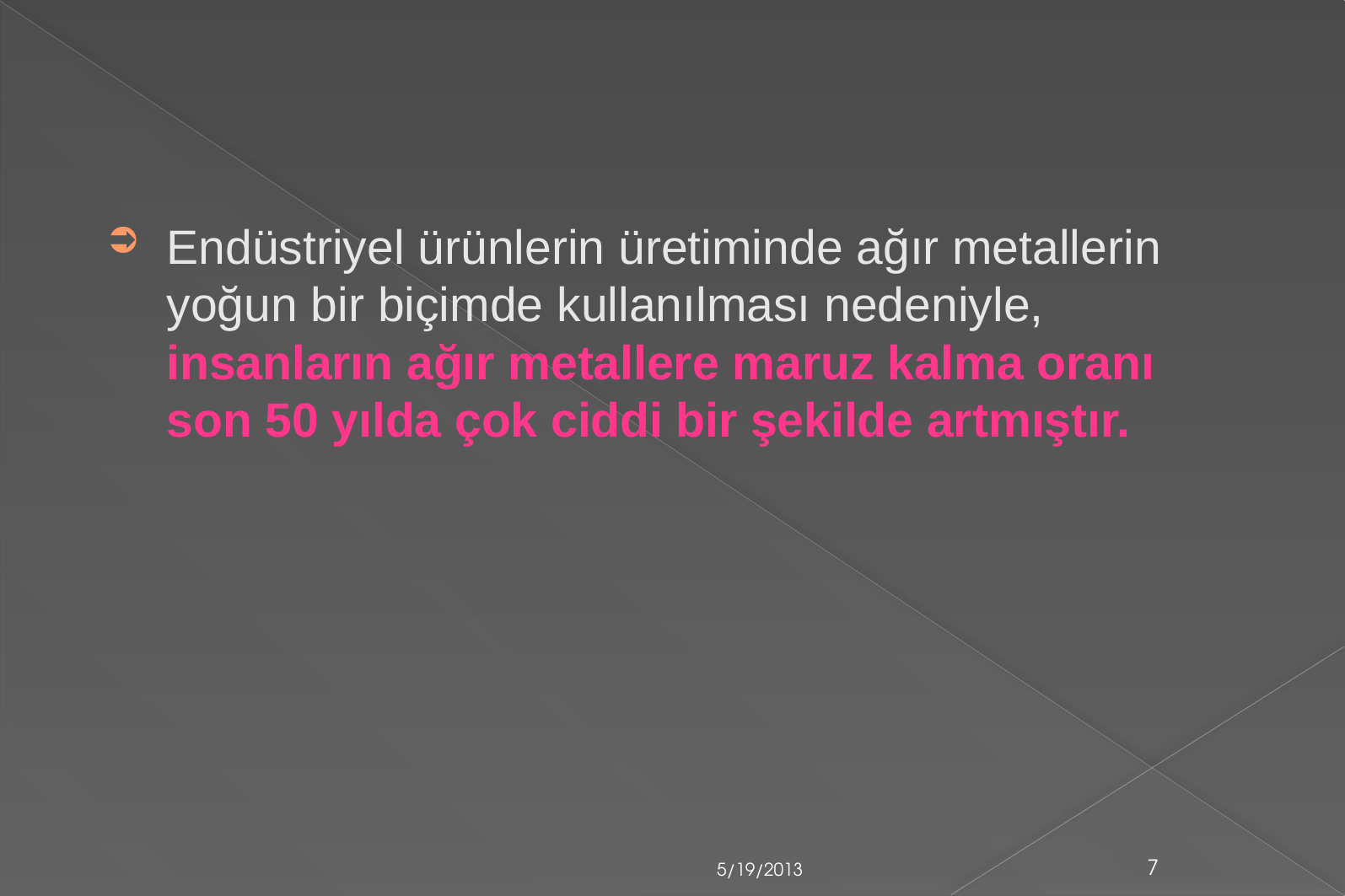

Endüstriyel ürünlerin üretiminde ağır metallerin yoğun bir biçimde kullanılması nedeniyle, insanların ağır metallere maruz kalma oranı son 50 yılda çok ciddi bir şekilde artmıştır.

5/19/2013
7